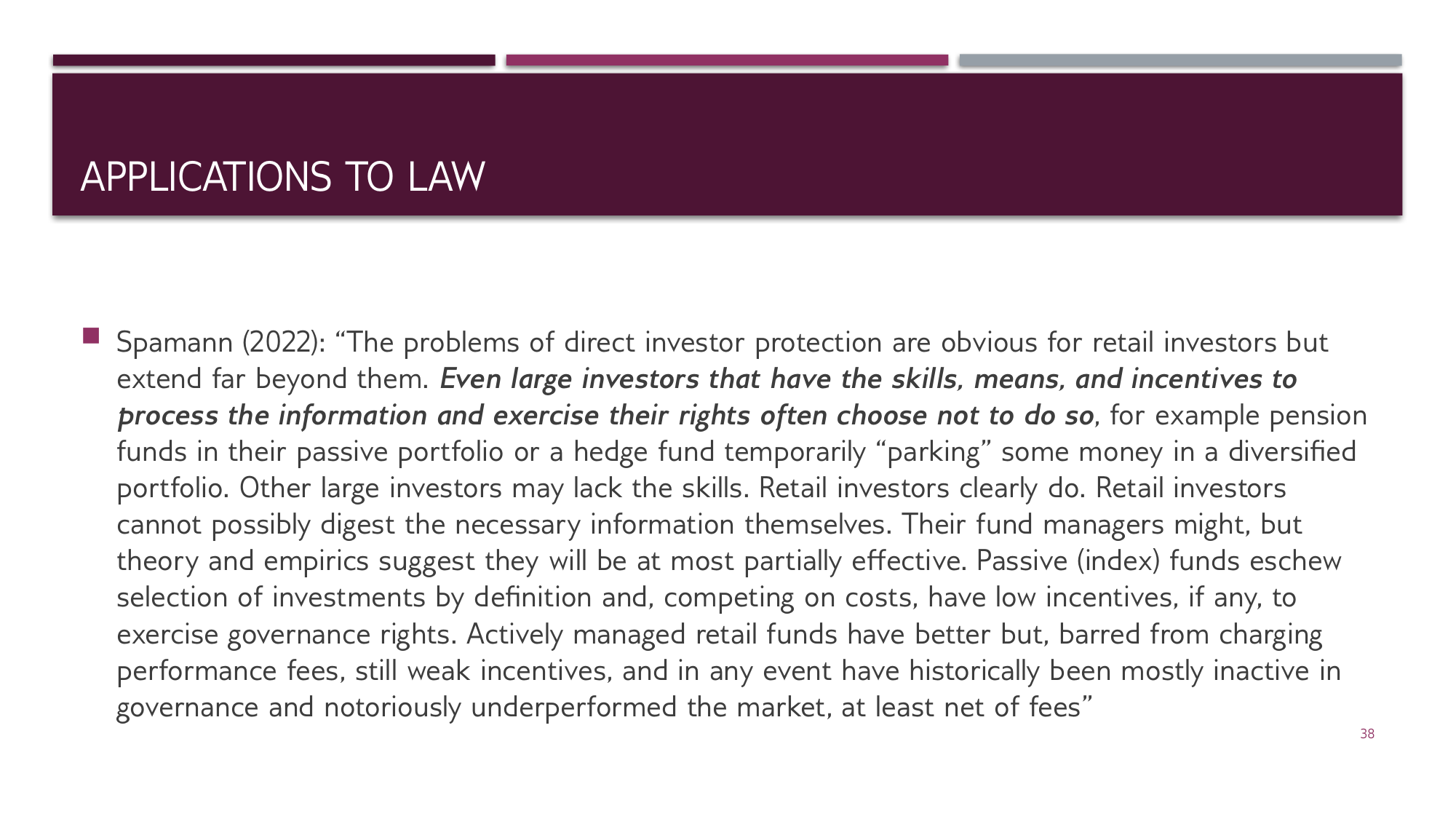

# Applications to law
Spamann (2022): “The problems of direct investor protection are obvious for retail investors but extend far beyond them. Even large investors that have the skills, means, and incentives to process the information and exercise their rights often choose not to do so, for example pension funds in their passive portfolio or a hedge fund temporarily “parking” some money in a diversified portfolio. Other large investors may lack the skills. Retail investors clearly do. Retail investors cannot possibly digest the necessary information themselves. Their fund managers might, but theory and empirics suggest they will be at most partially effective. Passive (index) funds eschew selection of investments by definition and, competing on costs, have low incentives, if any, to exercise governance rights. Actively managed retail funds have better but, barred from charging performance fees, still weak incentives, and in any event have historically been mostly inactive in governance and notoriously underperformed the market, at least net of fees”
38